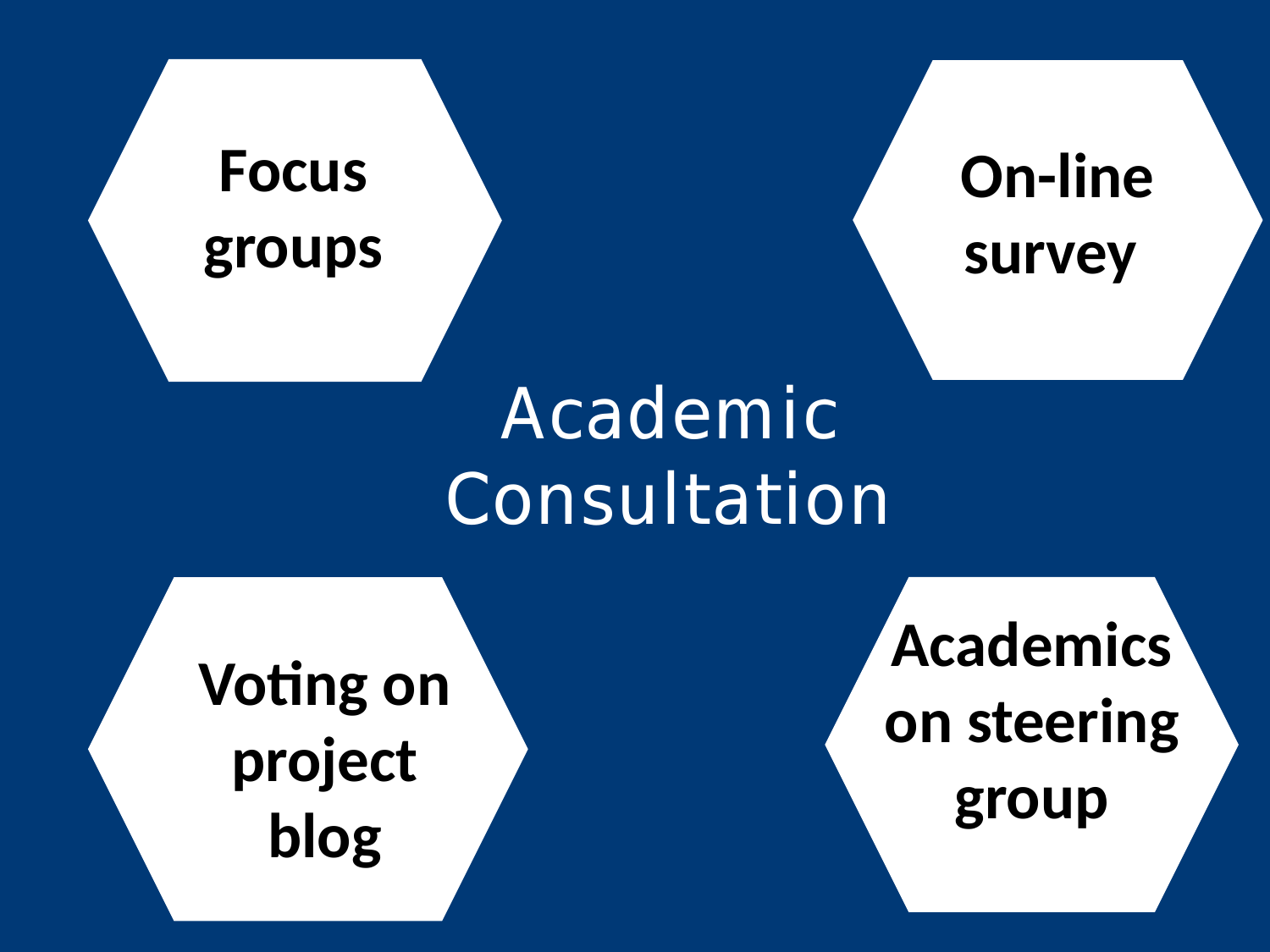

Focus groups
On-line survey
Academic Consultation

Academics on steering group
Voting on project blog